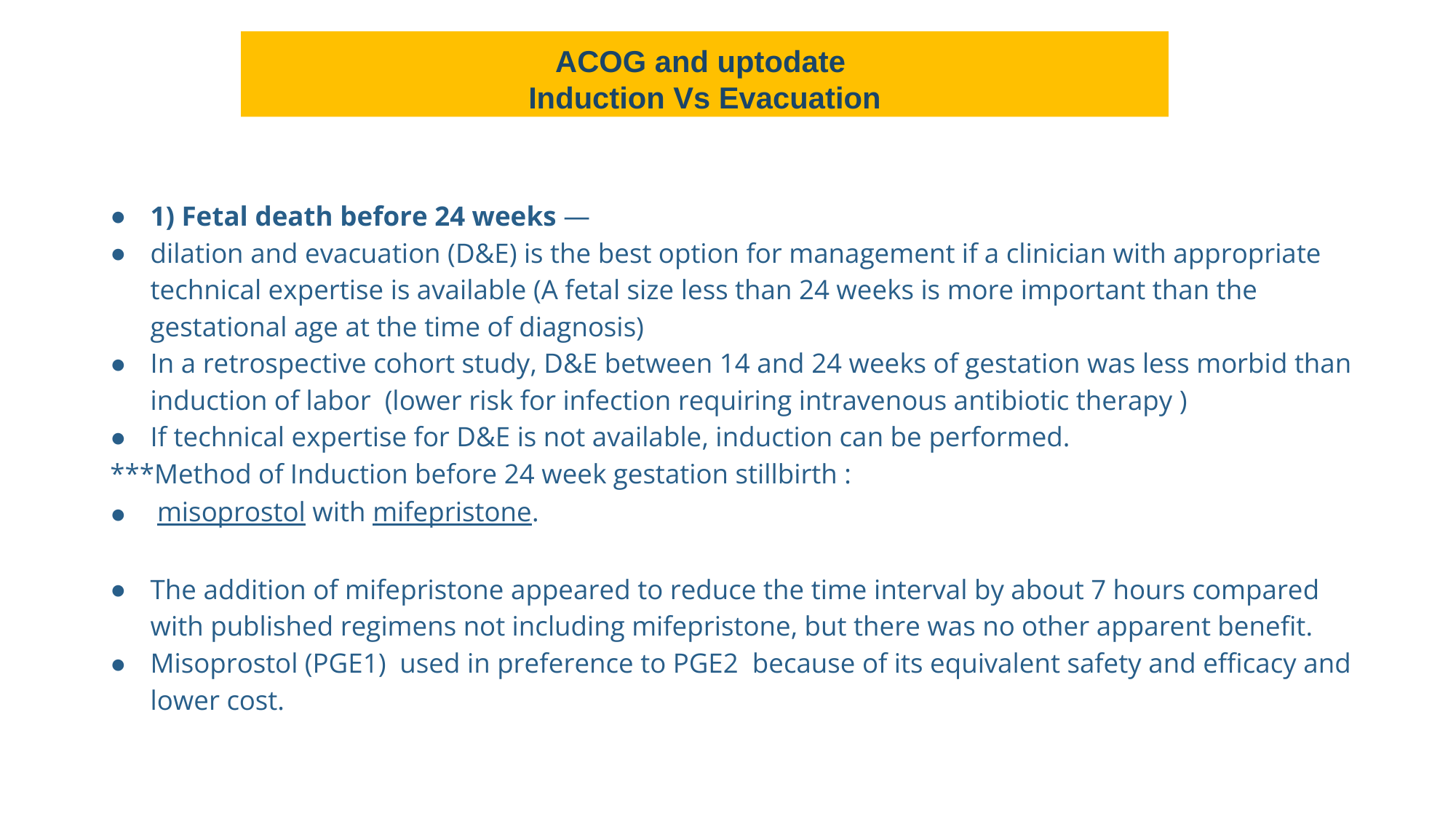

# ACOG and uptodate Induction Vs Evacuation
1) Fetal death before 24 weeks —
dilation and evacuation (D&E) is the best option for management if a clinician with appropriate technical expertise is available (A fetal size less than 24 weeks is more important than the gestational age at the time of diagnosis)
In a retrospective cohort study, D&E between 14 and 24 weeks of gestation was less morbid than induction of labor  (lower risk for infection requiring intravenous antibiotic therapy )
If technical expertise for D&E is not available, induction can be performed.
***Method of Induction before 24 week gestation stillbirth :
 misoprostol with mifepristone.

The addition of mifepristone appeared to reduce the time interval by about 7 hours compared with published regimens not including mifepristone, but there was no other apparent benefit.
Misoprostol (PGE1)  used in preference to PGE2  because of its equivalent safety and efficacy and lower cost.